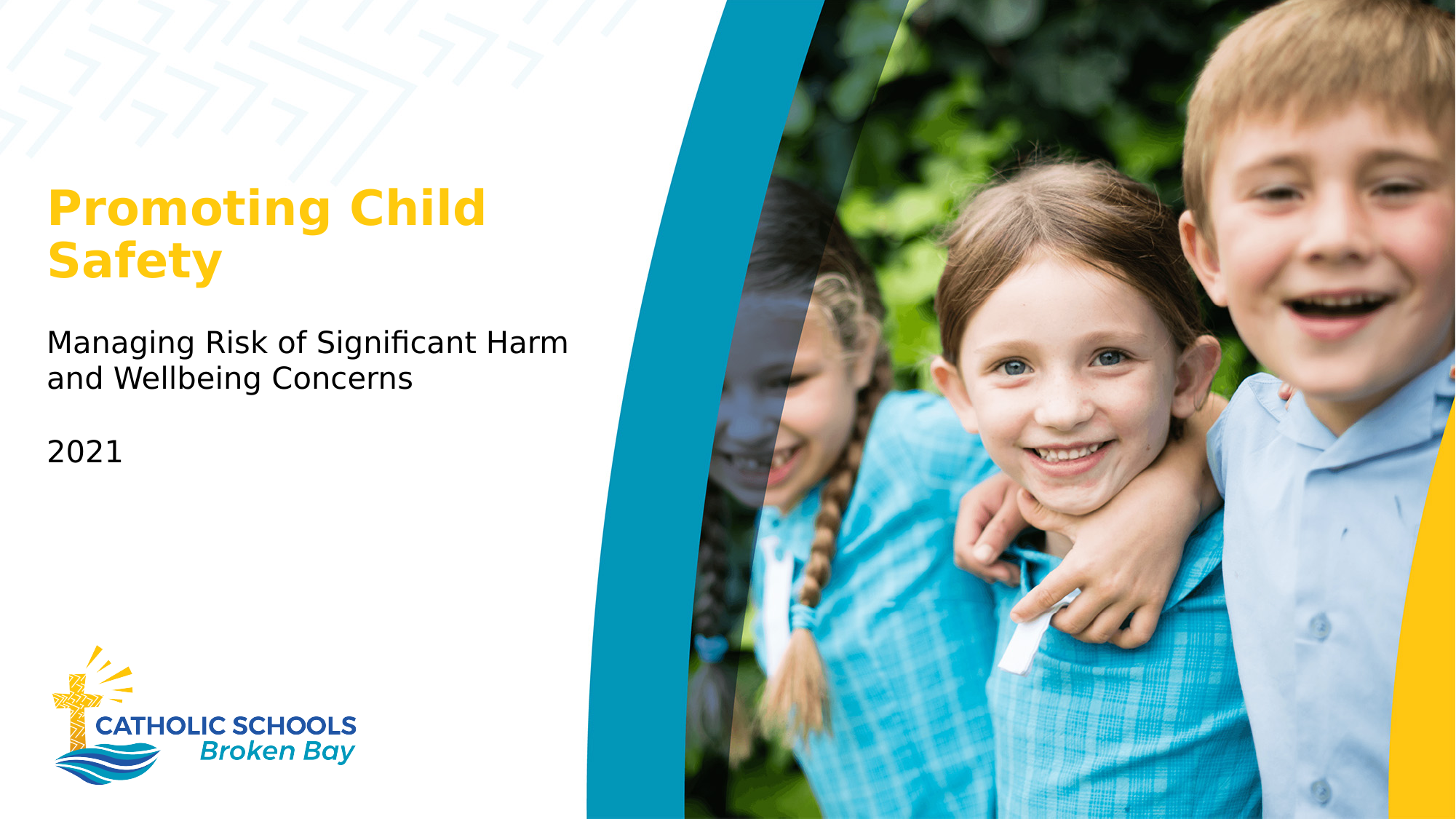

# Promoting Child Safety
Managing Risk of Significant Harm and Wellbeing Concerns

2021